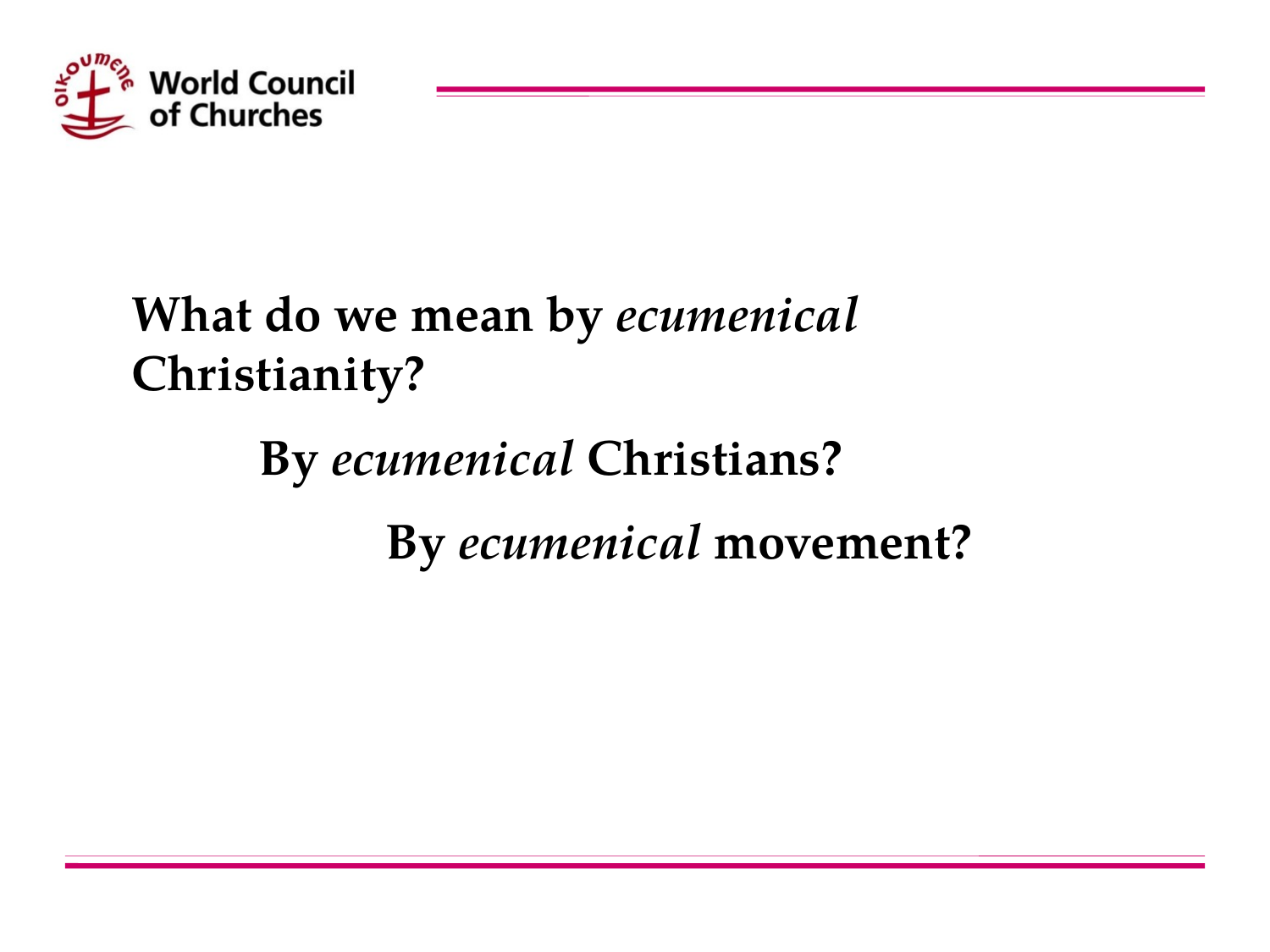

What do we mean by ecumenical Christianity?
	By ecumenical Christians?
		By ecumenical movement?